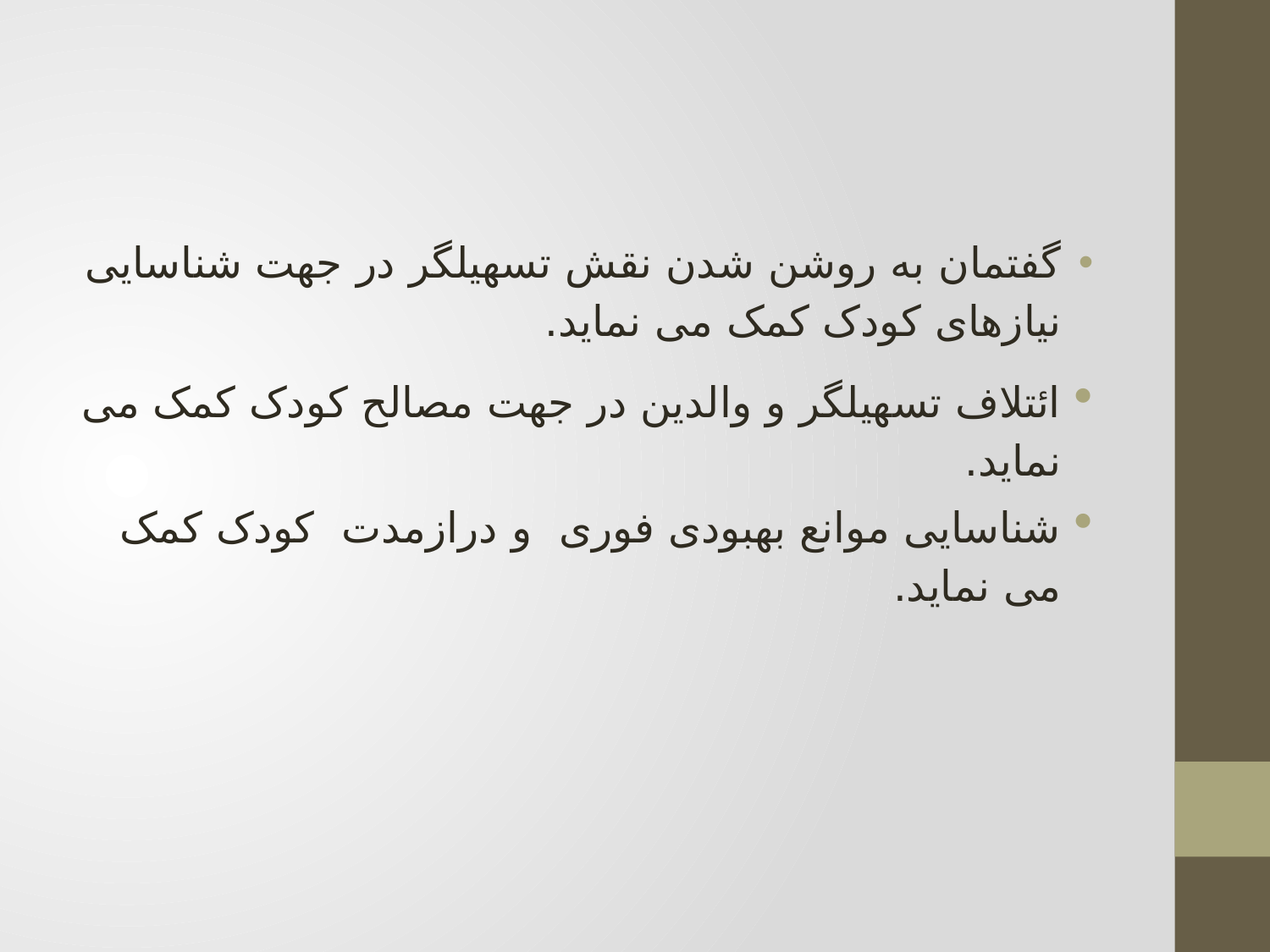

#
گفتمان به روشن شدن نقش تسهیلگر در جهت شناسایی نیازهای کودک کمک می نماید.
ائتلاف تسهیلگر و والدین در جهت مصالح کودک کمک می نماید.
شناسایی موانع بهبودی فوری  و درازمدت  کودک کمک می نماید.